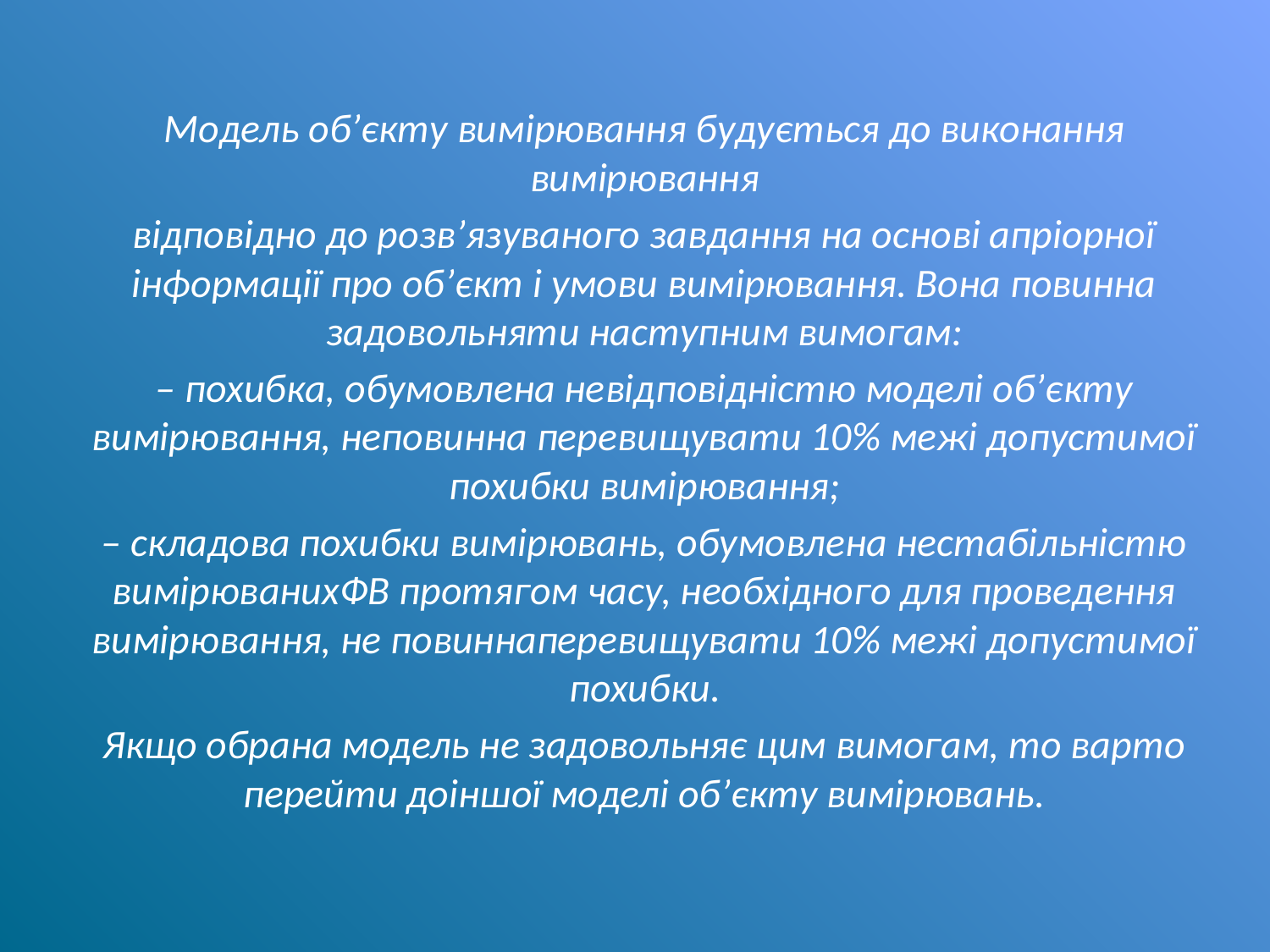

Модель об’єкту вимірювання будується до виконання вимірювання
відповідно до розв’язуваного завдання на основі апріорної інформації про об’єкт і умови вимірювання. Вона повинна задовольняти наступним вимогам:
– похибка, обумовлена невідповідністю моделі об’єкту вимірювання, неповинна перевищувати 10% межі допустимої похибки вимірювання;
– складова похибки вимірювань, обумовлена нестабільністю вимірюванихФВ протягом часу, необхідного для проведення вимірювання, не повиннаперевищувати 10% межі допустимої похибки.
Якщо обрана модель не задовольняє цим вимогам, то варто перейти доіншої моделі об’єкту вимірювань.